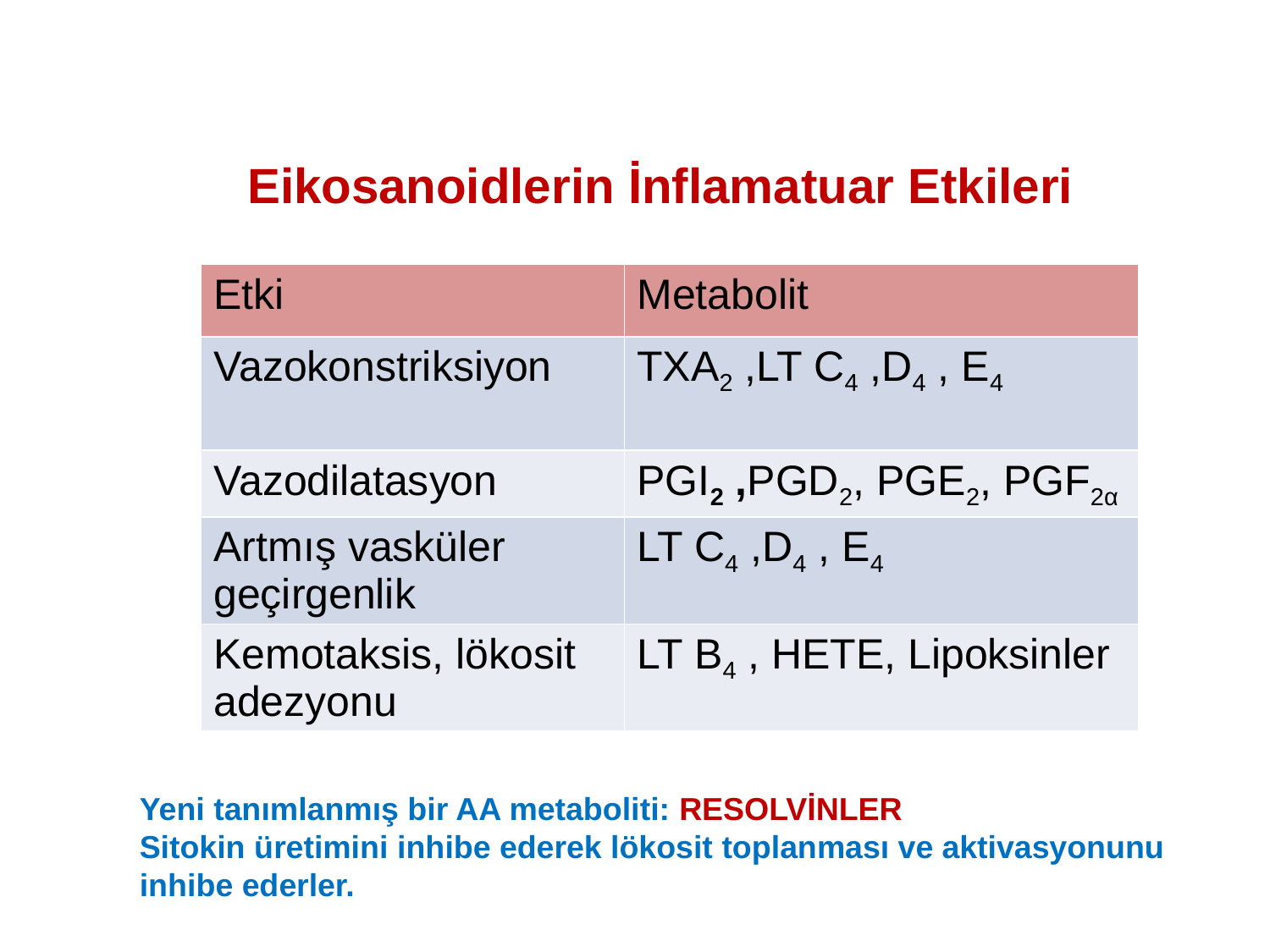

Eikosanoidlerin İnflamatuar Etkileri

| Etki | Metabolit |
| --- | --- |
| Vazokonstriksiyon | TXA2 ,LT C4 ,D4 , E4 |
| Vazodilatasyon | PGI2 ,PGD2, PGE2, PGF2α |
| Artmış vasküler geçirgenlik | LT C4 ,D4 , E4 |
| Kemotaksis, lökosit adezyonu | LT B4 , HETE, Lipoksinler |
Yeni tanımlanmış bir AA metaboliti: RESOLVİNLER
Sitokin üretimini inhibe ederek lökosit toplanması ve aktivasyonunu inhibe ederler.